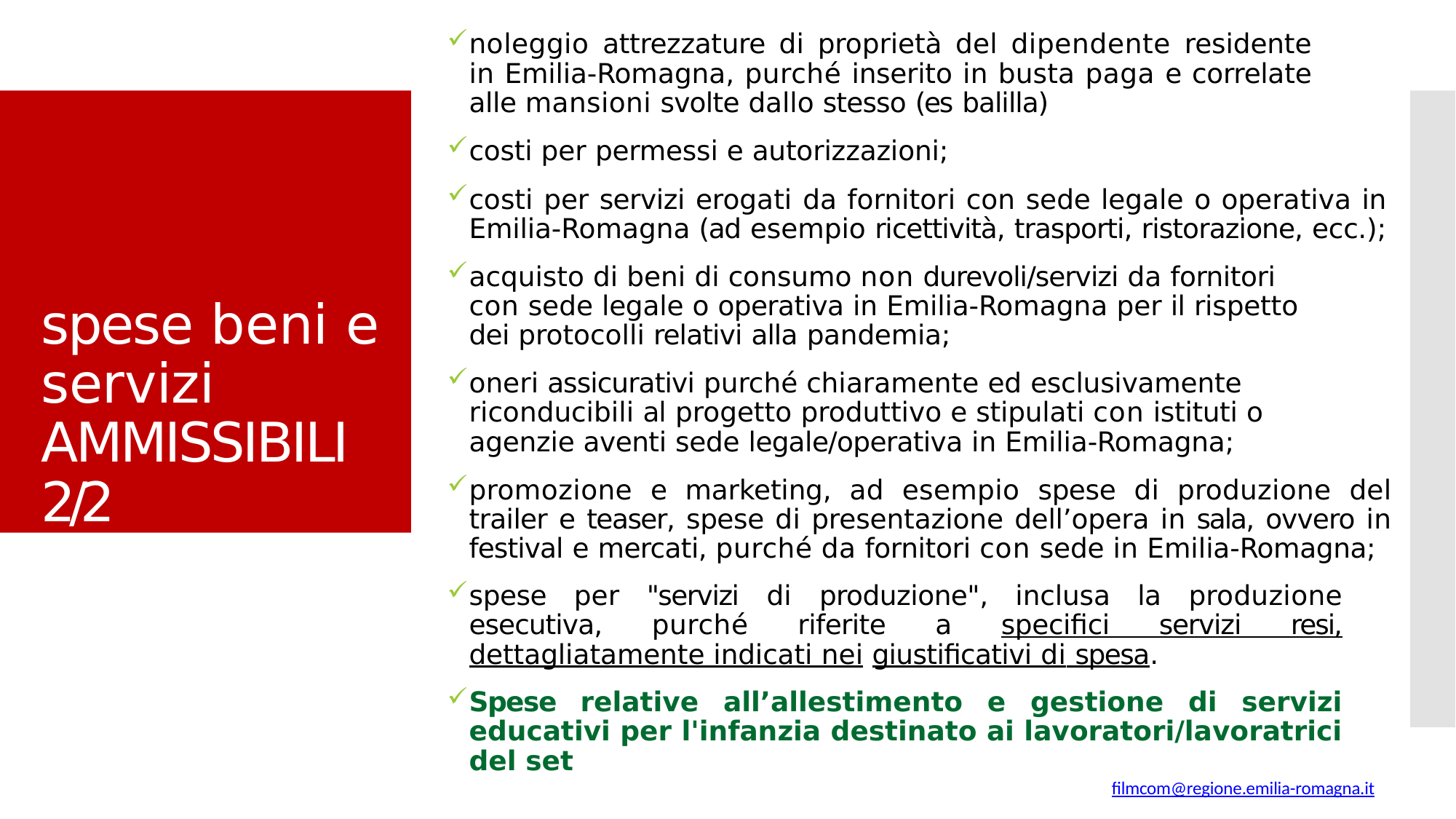

noleggio attrezzature di proprietà del dipendente residente in Emilia-Romagna, purché inserito in busta paga e correlate alle mansioni svolte dallo stesso (es balilla)
costi per permessi e autorizzazioni;
costi per servizi erogati da fornitori con sede legale o operativa in Emilia-Romagna (ad esempio ricettività, trasporti, ristorazione, ecc.);
acquisto di beni di consumo non durevoli/servizi da fornitori con sede legale o operativa in Emilia-Romagna per il rispetto dei protocolli relativi alla pandemia;
oneri assicurativi purché chiaramente ed esclusivamente riconducibili al progetto produttivo e stipulati con istituti o agenzie aventi sede legale/operativa in Emilia-Romagna;
promozione e marketing, ad esempio spese di produzione del trailer e teaser, spese di presentazione dell’opera in sala, ovvero in festival e mercati, purché da fornitori con sede in Emilia-Romagna;
spese per "servizi di produzione", inclusa la produzione esecutiva, purché riferite a specifici servizi resi, dettagliatamente indicati nei giustificativi di spesa.
Spese relative all’allestimento e gestione di servizi educativi per l'infanzia destinato ai lavoratori/lavoratrici del set

spese beni e servizi AMMISSIBILI
2/2
filmcom@regione.emilia-romagna.it